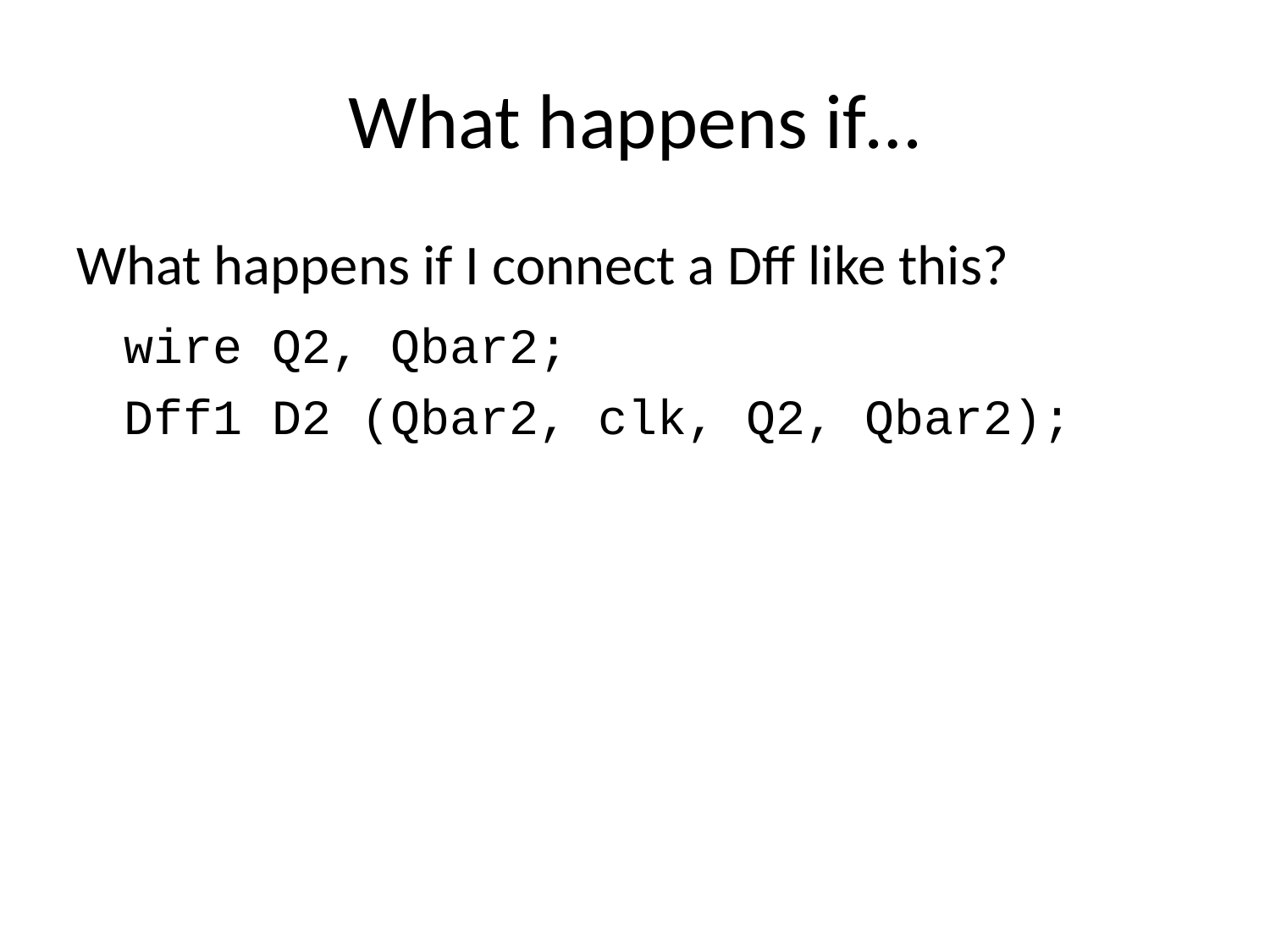

# What happens if…
What happens if I connect a Dff like this?
	wire Q2, Qbar2;
	Dff1 D2 (Qbar2, clk, Q2, Qbar2);